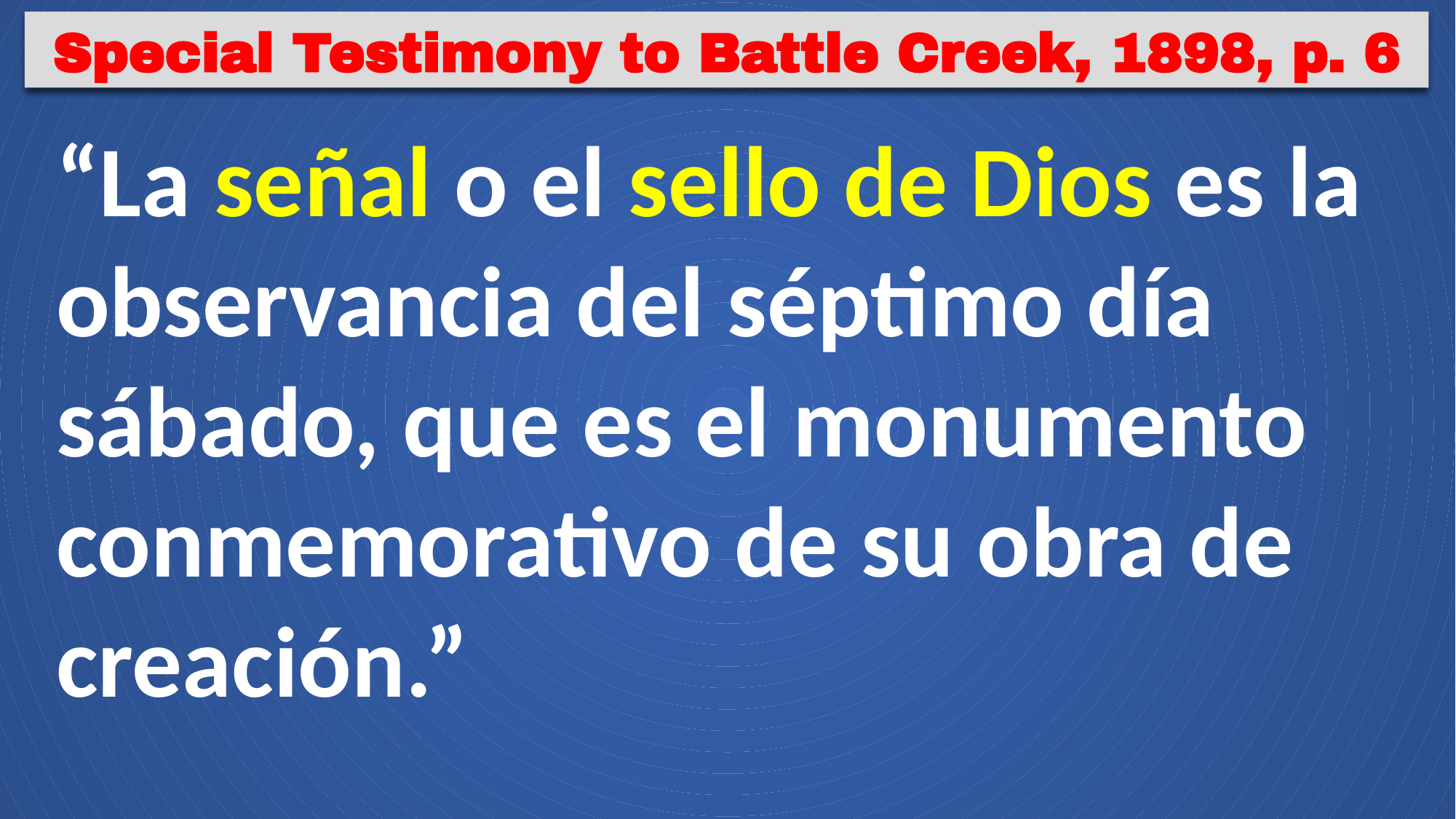

Special Testimony to Battle Creek, 1898, p. 6
“La señal o el sello de Dios es la observancia del séptimo día sábado, que es el monumento conmemorativo de su obra de creación.”